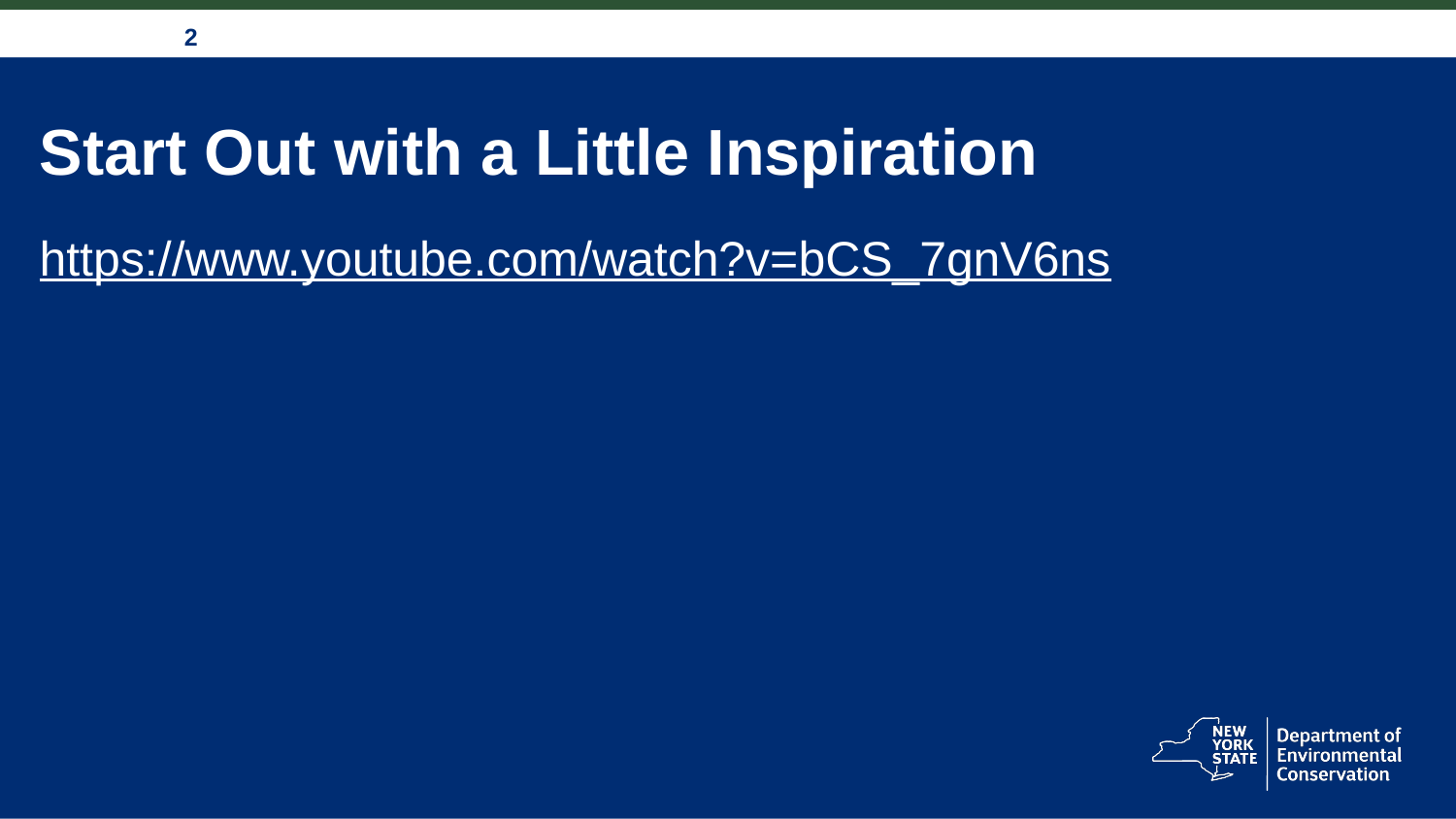

# Start Out with a Little Inspiration
https://www.youtube.com/watch?v=bCS_7gnV6ns